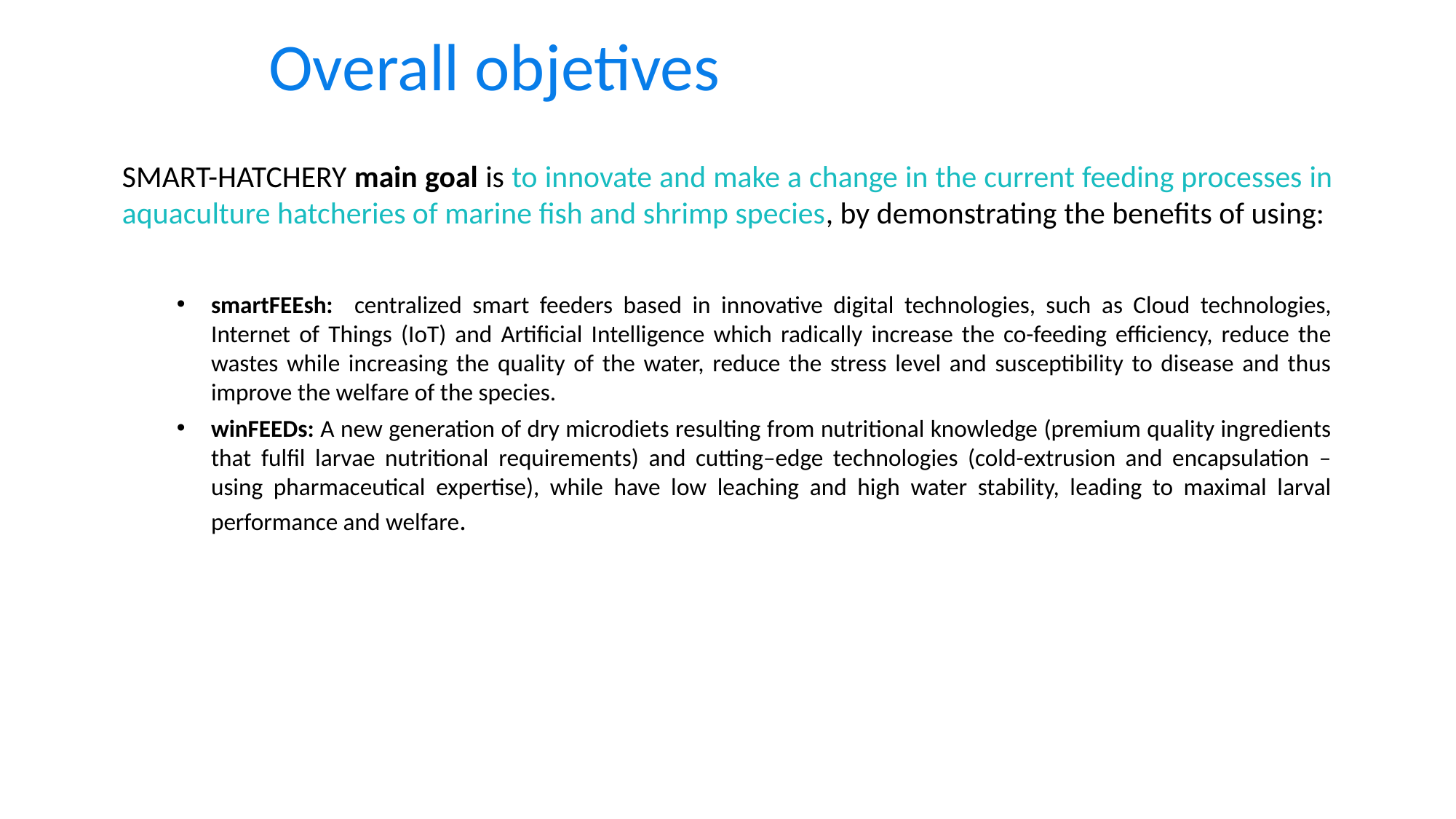

# Overall objetives
SMART-HATCHERY main goal is to innovate and make a change in the current feeding processes in aquaculture hatcheries of marine fish and shrimp species, by demonstrating the benefits of using:

smartFEEsh:  centralized smart feeders based in innovative digital technologies, such as Cloud technologies, Internet of Things (IoT) and Artificial Intelligence which radically increase the co-feeding efficiency, reduce the wastes while increasing the quality of the water, reduce the stress level and susceptibility to disease and thus improve the welfare of the species.
winFEEDs: A new generation of dry microdiets resulting from nutritional knowledge (premium quality ingredients that fulfil larvae nutritional requirements) and cutting–edge technologies (cold-extrusion and encapsulation – using pharmaceutical expertise), while have low leaching and high water stability, leading to maximal larval performance and welfare.